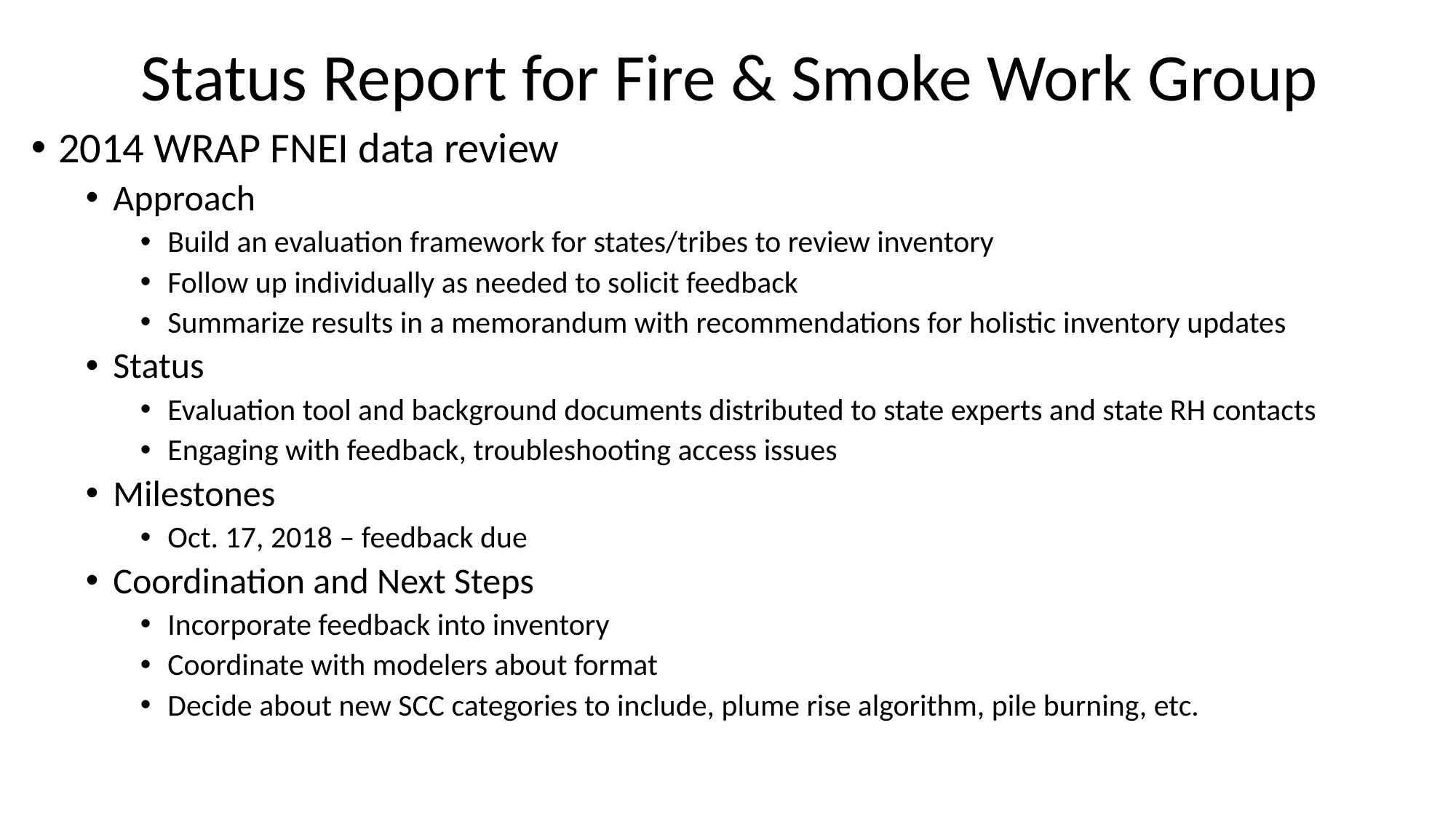

# Status Report for Fire & Smoke Work Group
2014 WRAP FNEI data review
Approach
Build an evaluation framework for states/tribes to review inventory
Follow up individually as needed to solicit feedback
Summarize results in a memorandum with recommendations for holistic inventory updates
Status
Evaluation tool and background documents distributed to state experts and state RH contacts
Engaging with feedback, troubleshooting access issues
Milestones
Oct. 17, 2018 – feedback due
Coordination and Next Steps
Incorporate feedback into inventory
Coordinate with modelers about format
Decide about new SCC categories to include, plume rise algorithm, pile burning, etc.